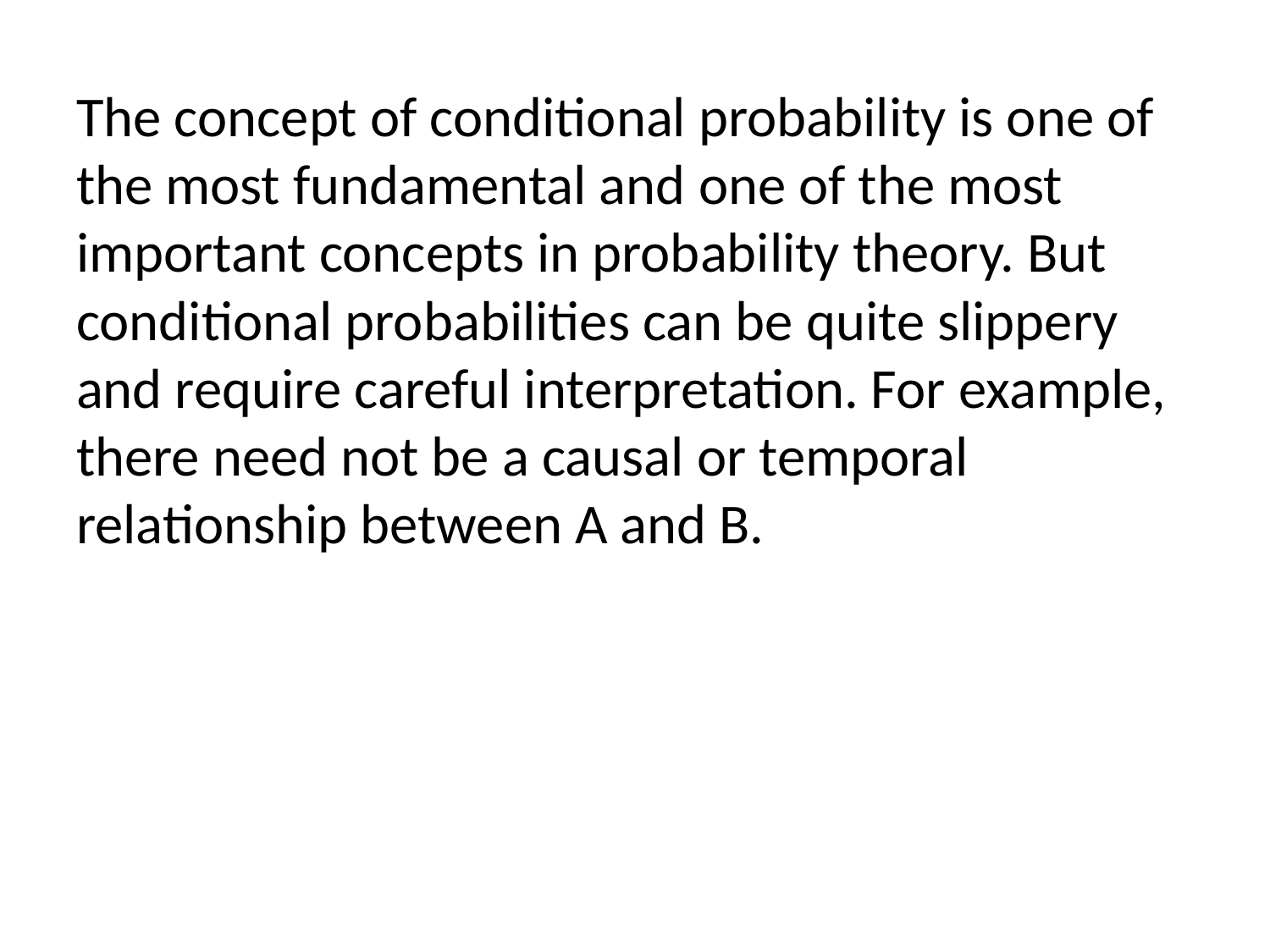

The concept of conditional probability is one of the most fundamental and one of the most important concepts in probability theory. But conditional probabilities can be quite slippery and require careful interpretation. For example, there need not be a causal or temporal relationship between A and B.